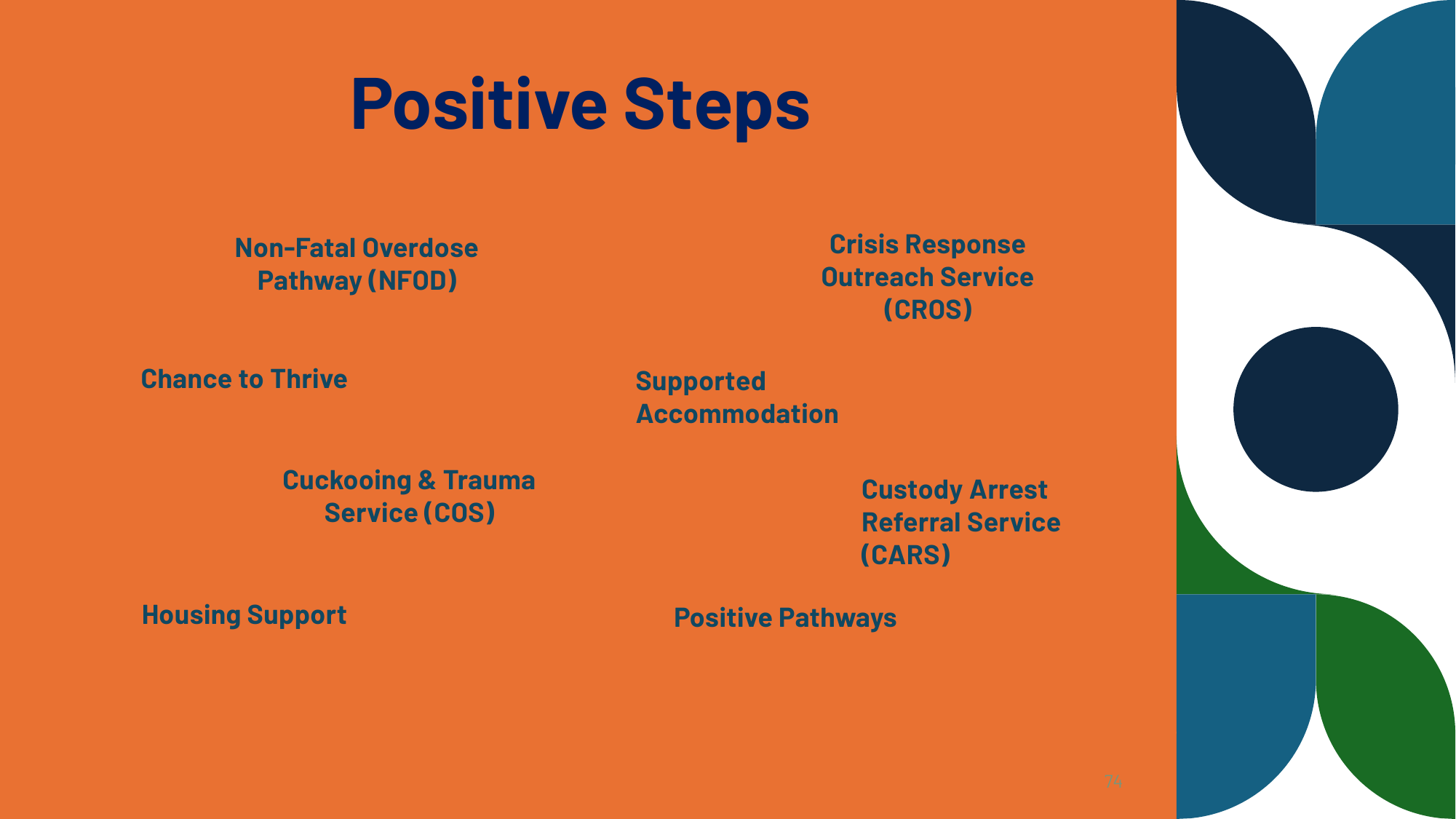

# Positive Steps
Crisis Response Outreach Service (CROS)

Non-Fatal Overdose Pathway (NFOD)
Chance to Thrive
Supported Accommodation

Custody Arrest Referral Service (CARS)

Cuckooing & Trauma Service (COS)

Positive Pathways

Housing Support

74